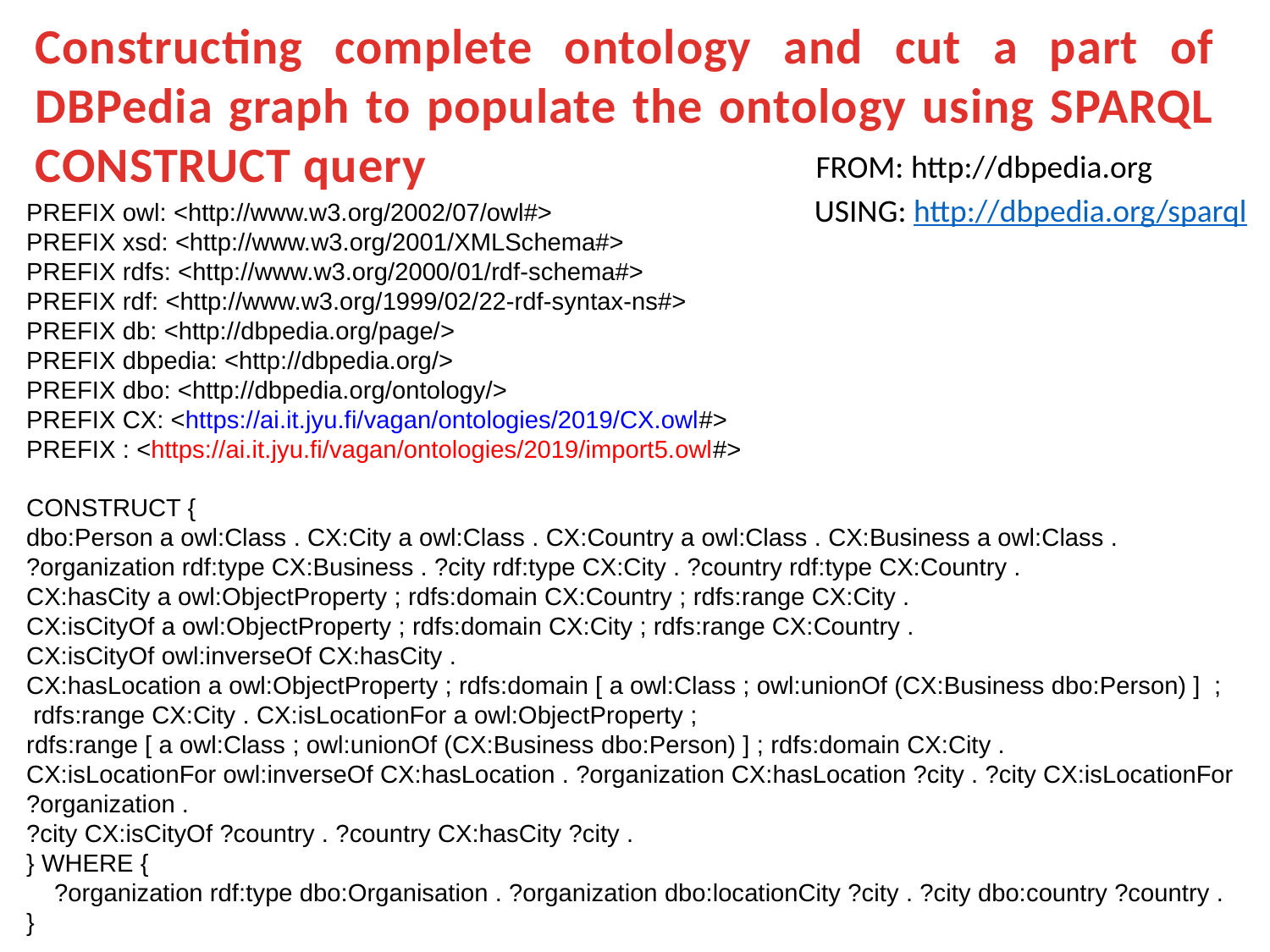

Constructing complete ontology and cut a part of DBPedia graph to populate the ontology using SPARQL CONSTRUCT query
FROM: http://dbpedia.org
USING: http://dbpedia.org/sparql
PREFIX owl: <http://www.w3.org/2002/07/owl#>
PREFIX xsd: <http://www.w3.org/2001/XMLSchema#>
PREFIX rdfs: <http://www.w3.org/2000/01/rdf-schema#>
PREFIX rdf: <http://www.w3.org/1999/02/22-rdf-syntax-ns#>
PREFIX db: <http://dbpedia.org/page/>
PREFIX dbpedia: <http://dbpedia.org/>
PREFIX dbo: <http://dbpedia.org/ontology/>
PREFIX CX: <https://ai.it.jyu.fi/vagan/ontologies/2019/CX.owl#>
PREFIX : <https://ai.it.jyu.fi/vagan/ontologies/2019/import5.owl#>

CONSTRUCT {
dbo:Person a owl:Class . CX:City a owl:Class . CX:Country a owl:Class . CX:Business a owl:Class .
?organization rdf:type CX:Business . ?city rdf:type CX:City . ?country rdf:type CX:Country .
CX:hasCity a owl:ObjectProperty ; rdfs:domain CX:Country ; rdfs:range CX:City .
CX:isCityOf a owl:ObjectProperty ; rdfs:domain CX:City ; rdfs:range CX:Country .
CX:isCityOf owl:inverseOf CX:hasCity .
CX:hasLocation a owl:ObjectProperty ; rdfs:domain [ a owl:Class ; owl:unionOf (CX:Business dbo:Person) ]  ;
 rdfs:range CX:City . CX:isLocationFor a owl:ObjectProperty ;
rdfs:range [ a owl:Class ; owl:unionOf (CX:Business dbo:Person) ] ; rdfs:domain CX:City .
CX:isLocationFor owl:inverseOf CX:hasLocation . ?organization CX:hasLocation ?city . ?city CX:isLocationFor ?organization .
?city CX:isCityOf ?country . ?country CX:hasCity ?city .
} WHERE {
    ?organization rdf:type dbo:Organisation . ?organization dbo:locationCity ?city . ?city dbo:country ?country .
}